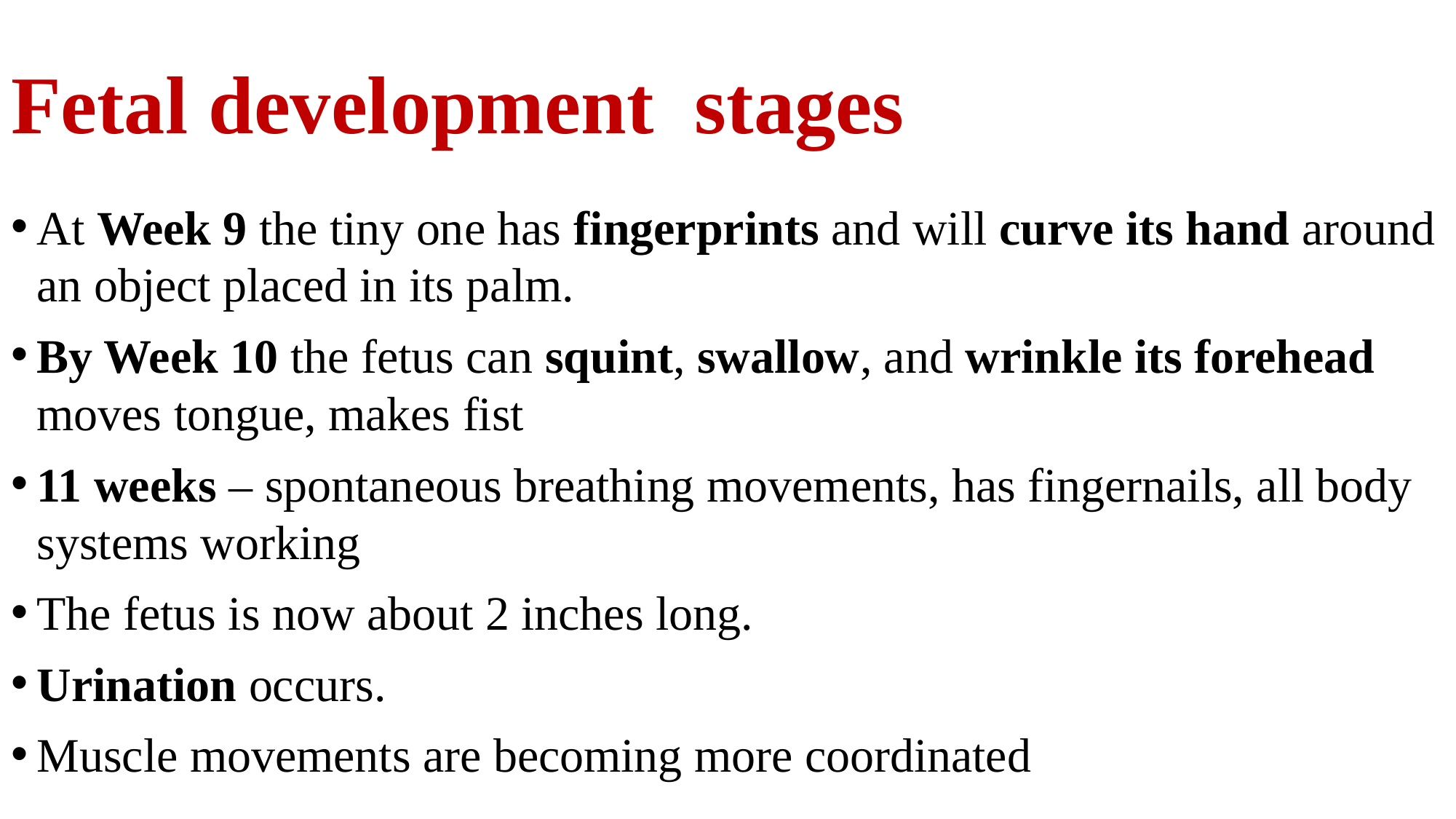

# Fetal development  stages
At Week 9 the tiny one has fingerprints and will curve its hand around an object placed in its palm.
By Week 10 the fetus can squint, swallow, and wrinkle its forehead moves tongue, makes fist
11 weeks – spontaneous breathing movements, has fingernails, all body systems working
The fetus is now about 2 inches long.
Urination occurs.
Muscle movements are becoming more coordinated